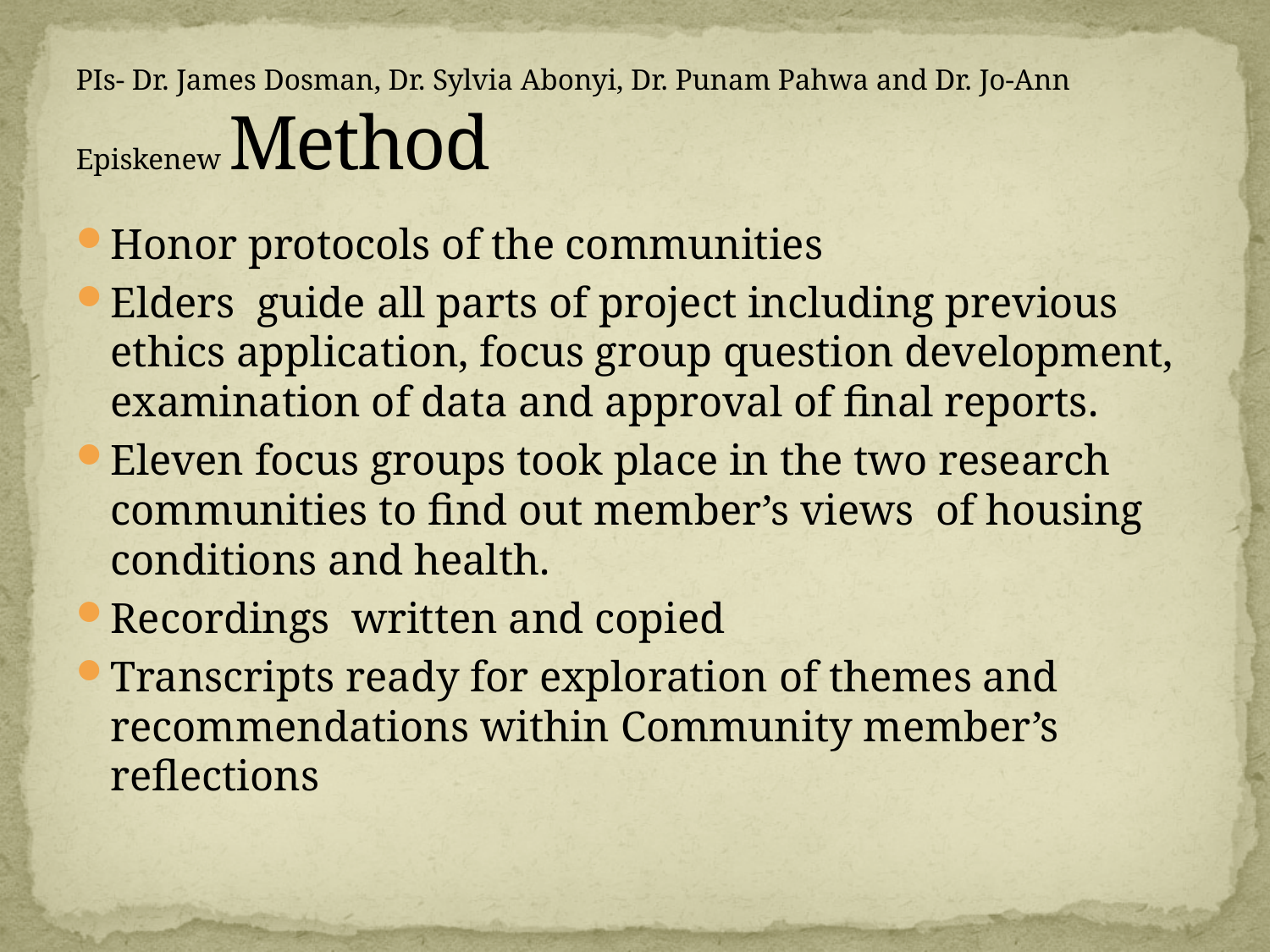

# PIs- Dr. James Dosman, Dr. Sylvia Abonyi, Dr. Punam Pahwa and Dr. Jo-Ann Episkenew Method
Honor protocols of the communities
Elders  guide all parts of project including previous ethics application, focus group question development, examination of data and approval of final reports.
Eleven focus groups took place in the two research communities to find out member’s views  of housing conditions and health.
Recordings  written and copied
Transcripts ready for exploration of themes and recommendations within Community member’s reflections